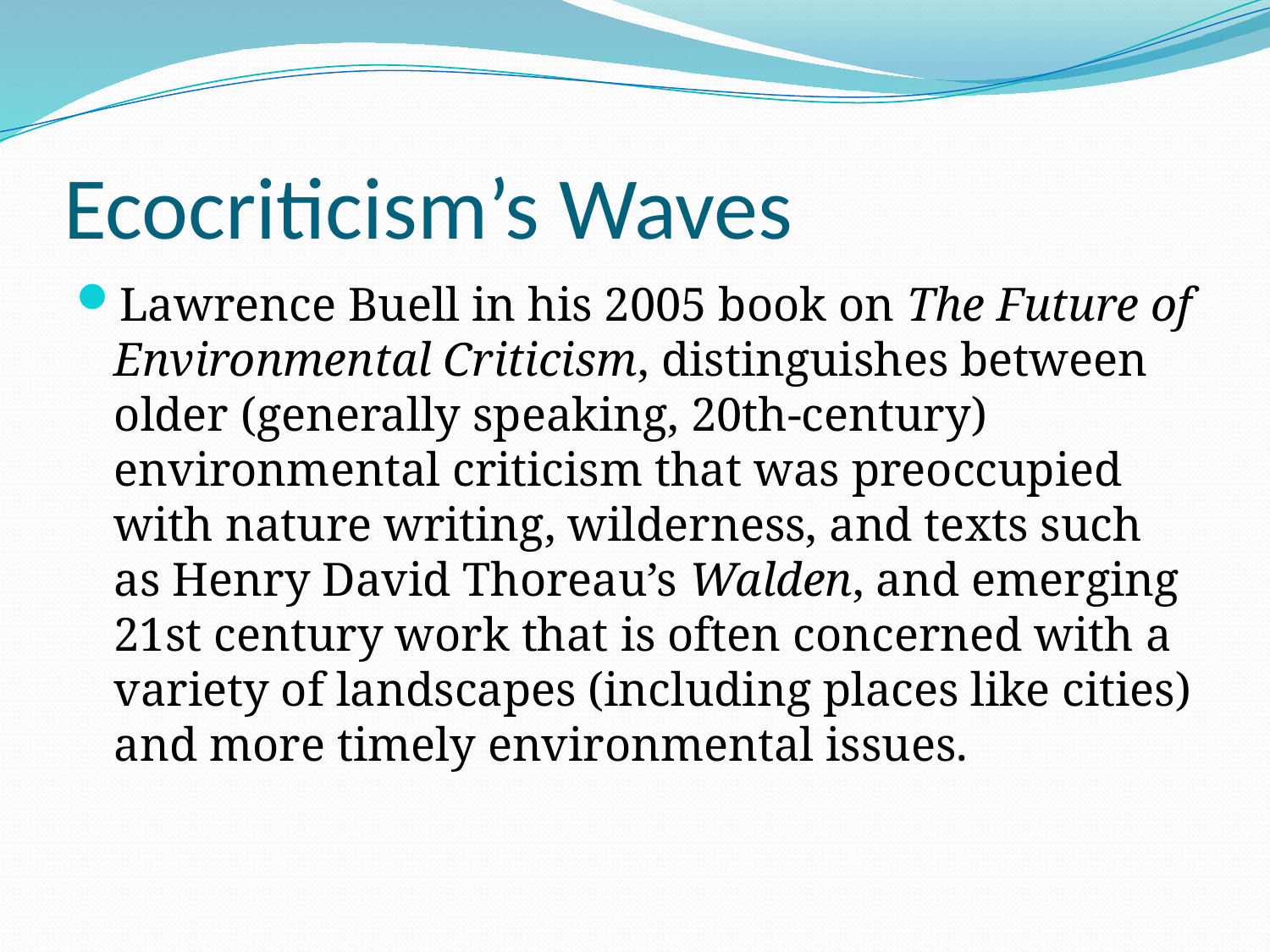

# Ecocriticism’s Waves
Lawrence Buell in his 2005 book on The Future of Environmental Criticism, distinguishes between older (generally speaking, 20th-century) environmental criticism that was preoccupied with nature writing, wilderness, and texts such as Henry David Thoreau’s Walden, and emerging 21st century work that is often concerned with a variety of landscapes (including places like cities) and more timely environmental issues.